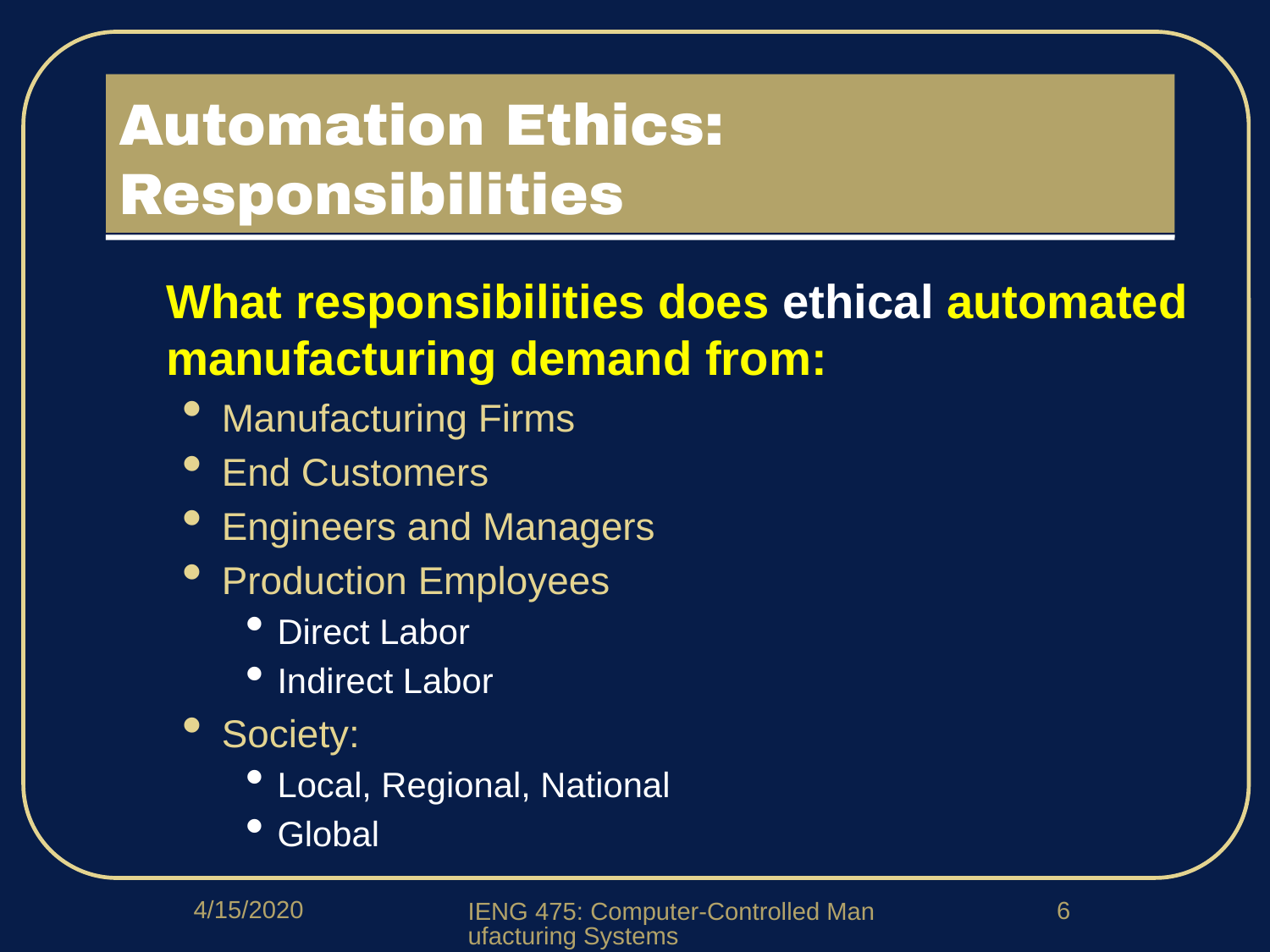

# Automation Ethics:   Responsibilities
What responsibilities does ethical automated manufacturing demand from:
Manufacturing Firms
End Customers
Engineers and Managers
Production Employees
Direct Labor
Indirect Labor
Society:
Local, Regional, National
Global

4/15/2020
6
IENG 475: Computer-Controlled Manufacturing Systems